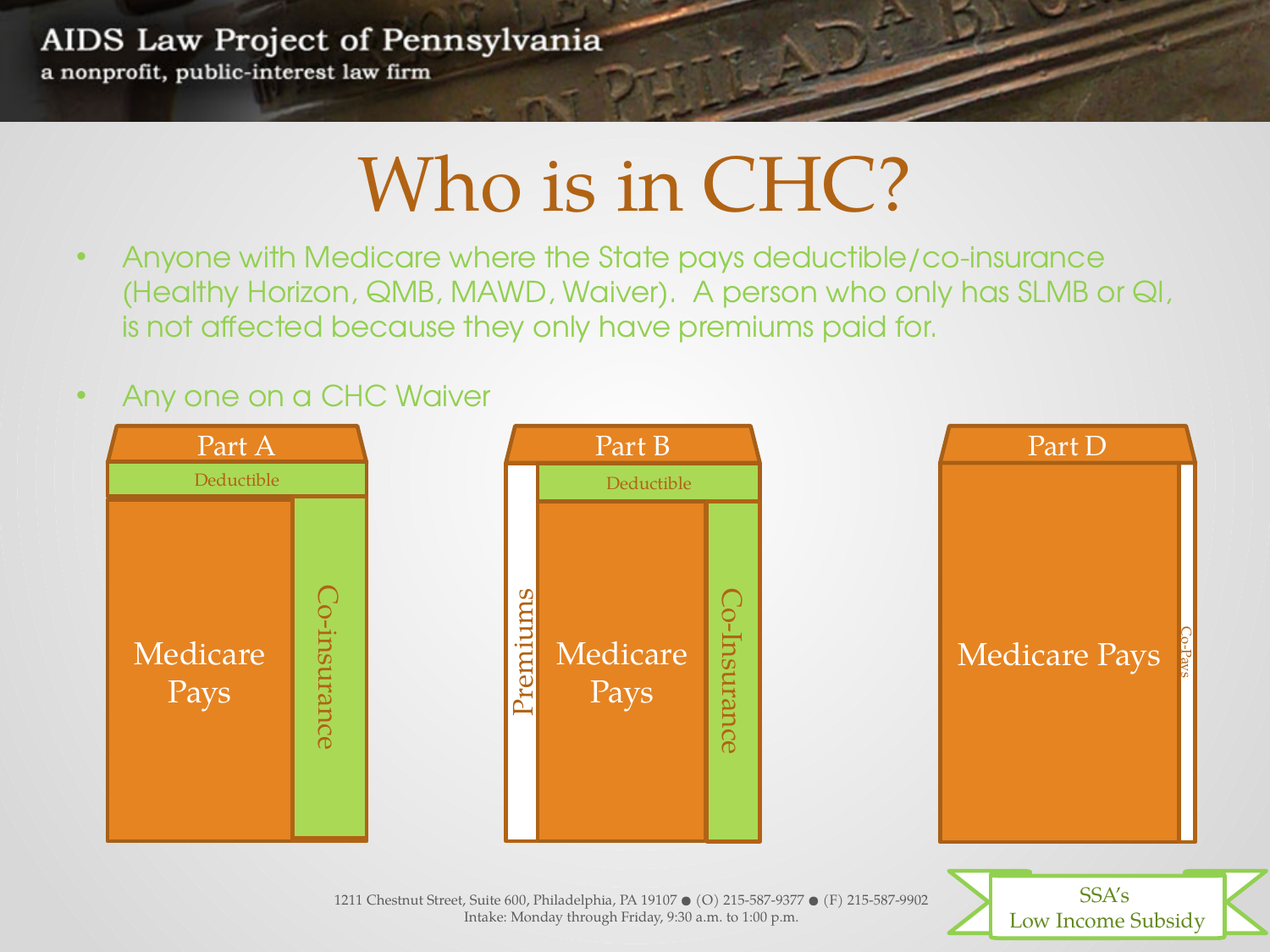

# Who is in CHC?
Anyone with Medicare where the State pays deductible/co-insurance (Healthy Horizon, QMB, MAWD, Waiver).  A person who only has SLMB or QI, is not affected because they only have premiums paid for.

Any one on a CHC Waiver

Part A
Medicare Pays
Co-insurance
Part D
Medicare Pays
Co-Pays
Part B
Medicare Pays
Premiums
Co-Insurance
Deductible
Deductible
Co-insurance
Co-Insurance
SSA’s
Low Income Subsidy
1211 Chestnut Street, Suite 600, Philadelphia, PA 19107 ● (O) 215-587-9377 ● (F) 215-587-9902
Intake: Monday through Friday, 9:30 a.m. to 1:00 p.m.